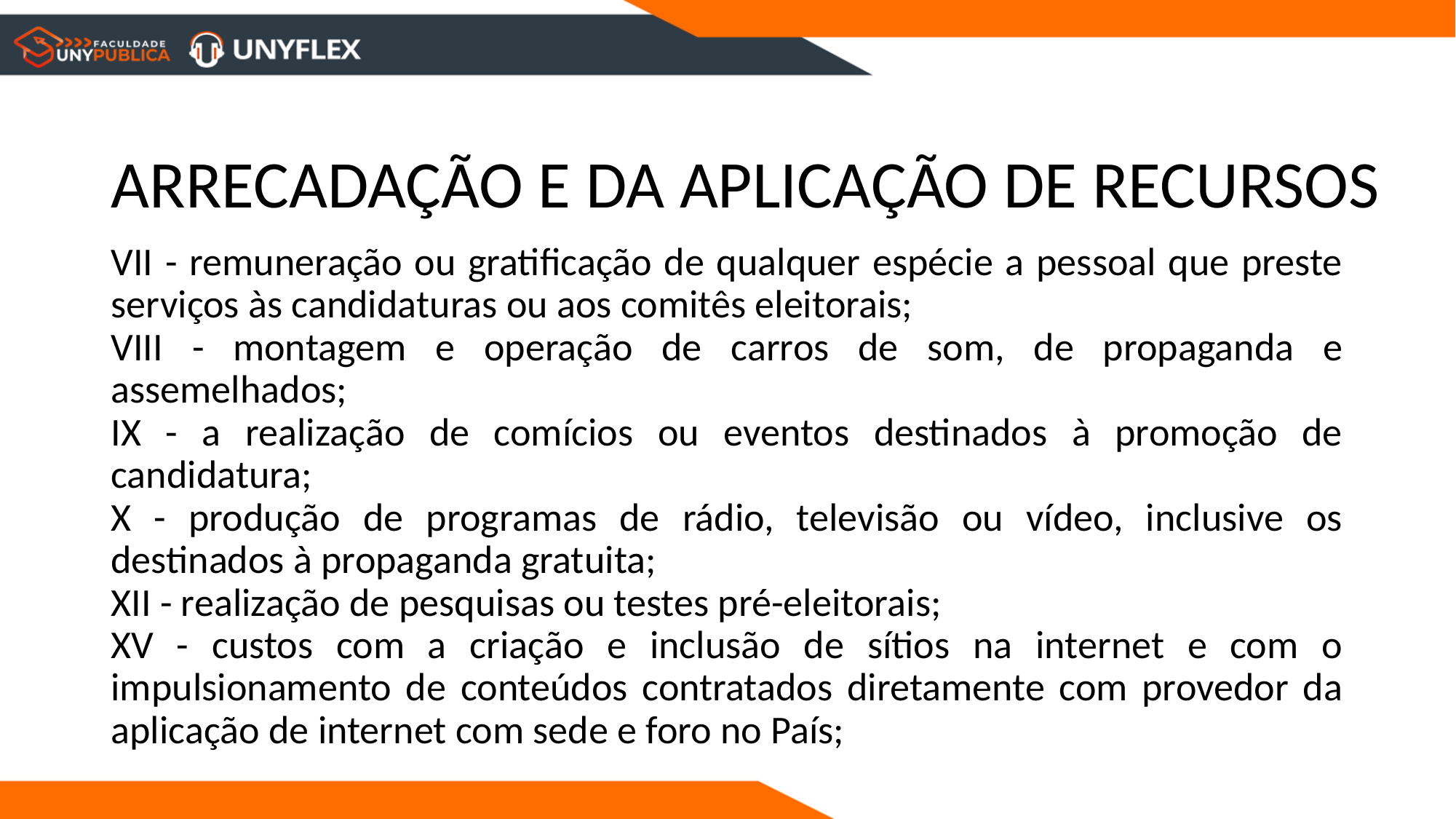

# ARRECADAÇÃO E DA APLICAÇÃO DE RECURSOS
VII - remuneração ou gratificação de qualquer espécie a pessoal que preste serviços às candidaturas ou aos comitês eleitorais;
VIII - montagem e operação de carros de som, de propaganda e assemelhados;
IX - a realização de comícios ou eventos destinados à promoção de candidatura;
X - produção de programas de rádio, televisão ou vídeo, inclusive os destinados à propaganda gratuita;
XII - realização de pesquisas ou testes pré-eleitorais;
XV - custos com a criação e inclusão de sítios na internet e com o impulsionamento de conteúdos contratados diretamente com provedor da aplicação de internet com sede e foro no País;